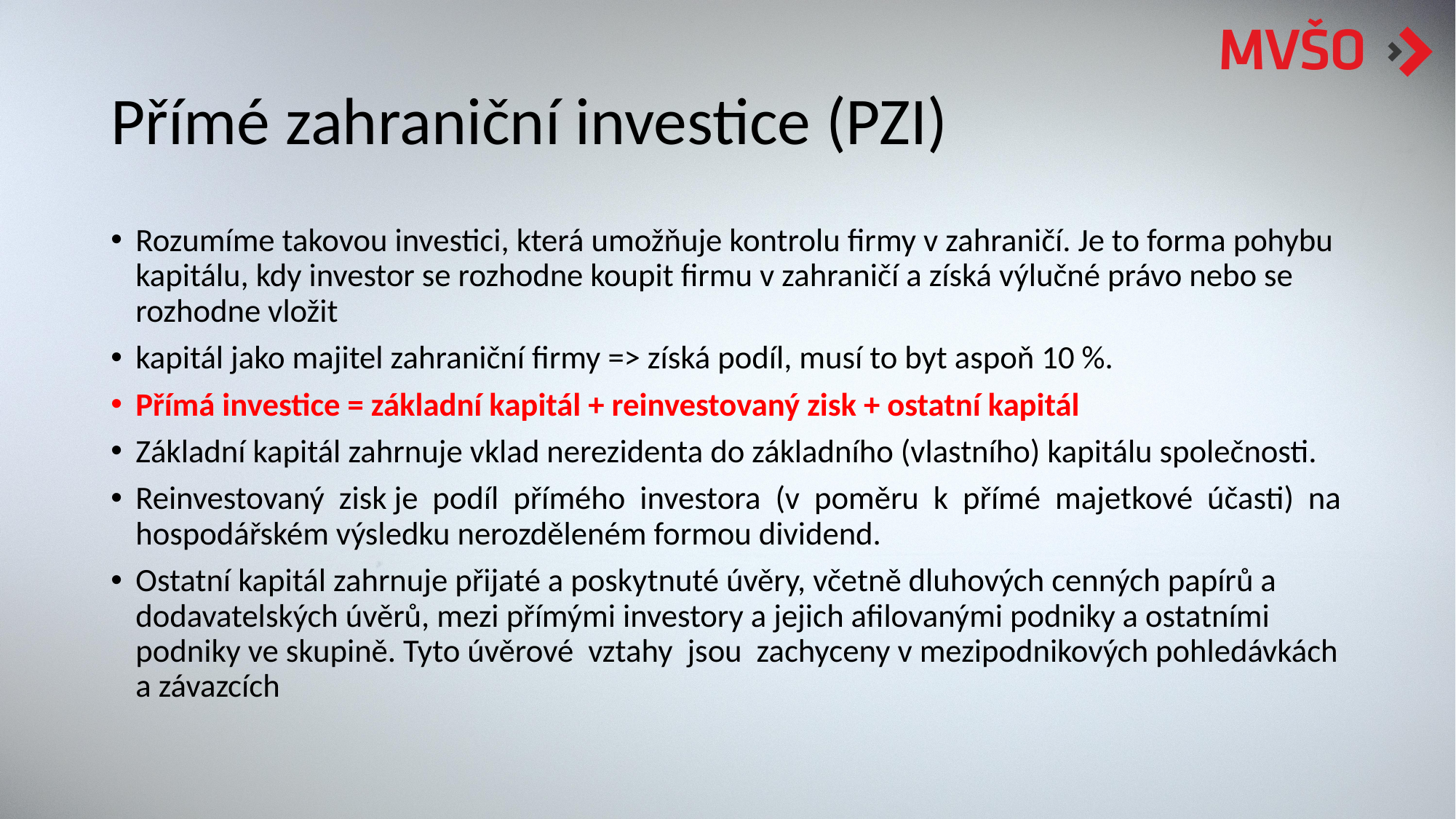

# Přímé zahraniční investice (PZI)
Rozumíme takovou investici, která umožňuje kontrolu firmy v zahraničí. Je to forma pohybu kapitálu, kdy investor se rozhodne koupit firmu v zahraničí a získá výlučné právo nebo se rozhodne vložit
kapitál jako majitel zahraniční firmy => získá podíl, musí to byt aspoň 10 %.
Přímá investice = základní kapitál + reinvestovaný zisk + ostatní kapitál
Základní kapitál zahrnuje vklad nerezidenta do základního (vlastního) kapitálu společnosti.
Reinvestovaný  zisk je  podíl  přímého  investora  (v  poměru  k  přímé  majetkové  účasti)  na hospodářském výsledku nerozděleném formou dividend.
Ostatní kapitál zahrnuje přijaté a poskytnuté úvěry, včetně dluhových cenných papírů a dodavatelských úvěrů, mezi přímými investory a jejich afilovanými podniky a ostatními podniky ve skupině. Tyto úvěrové  vztahy  jsou  zachyceny v mezipodnikových pohledávkách a závazcích